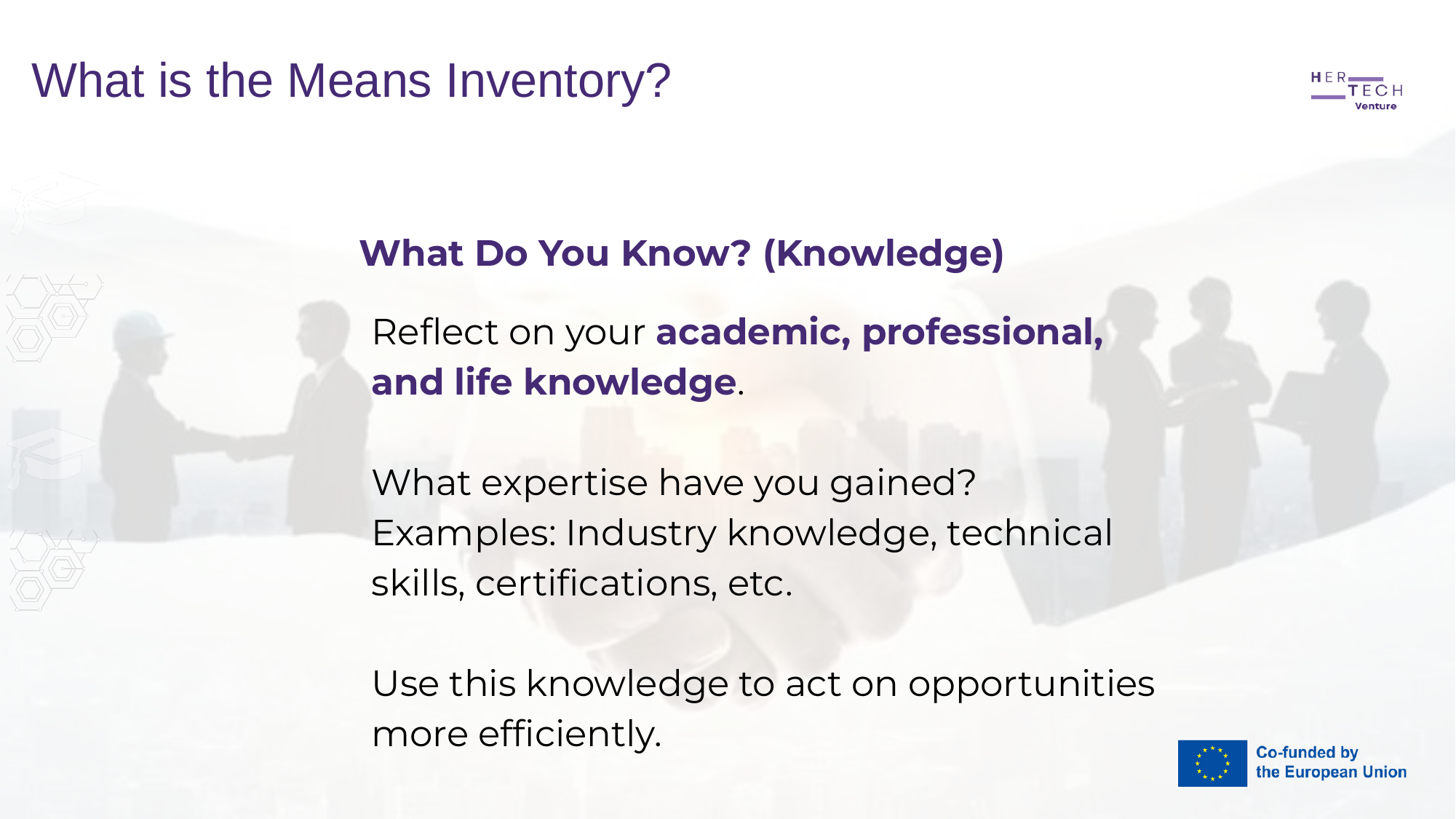

What is the Means Inventory?

What Do You Know? (Knowledge)

Reflect on your academic, professional, and life knowledge.

What expertise have you gained? Examples: Industry knowledge, technical skills, certifications, etc.

Use this knowledge to act on opportunities more efficiently.